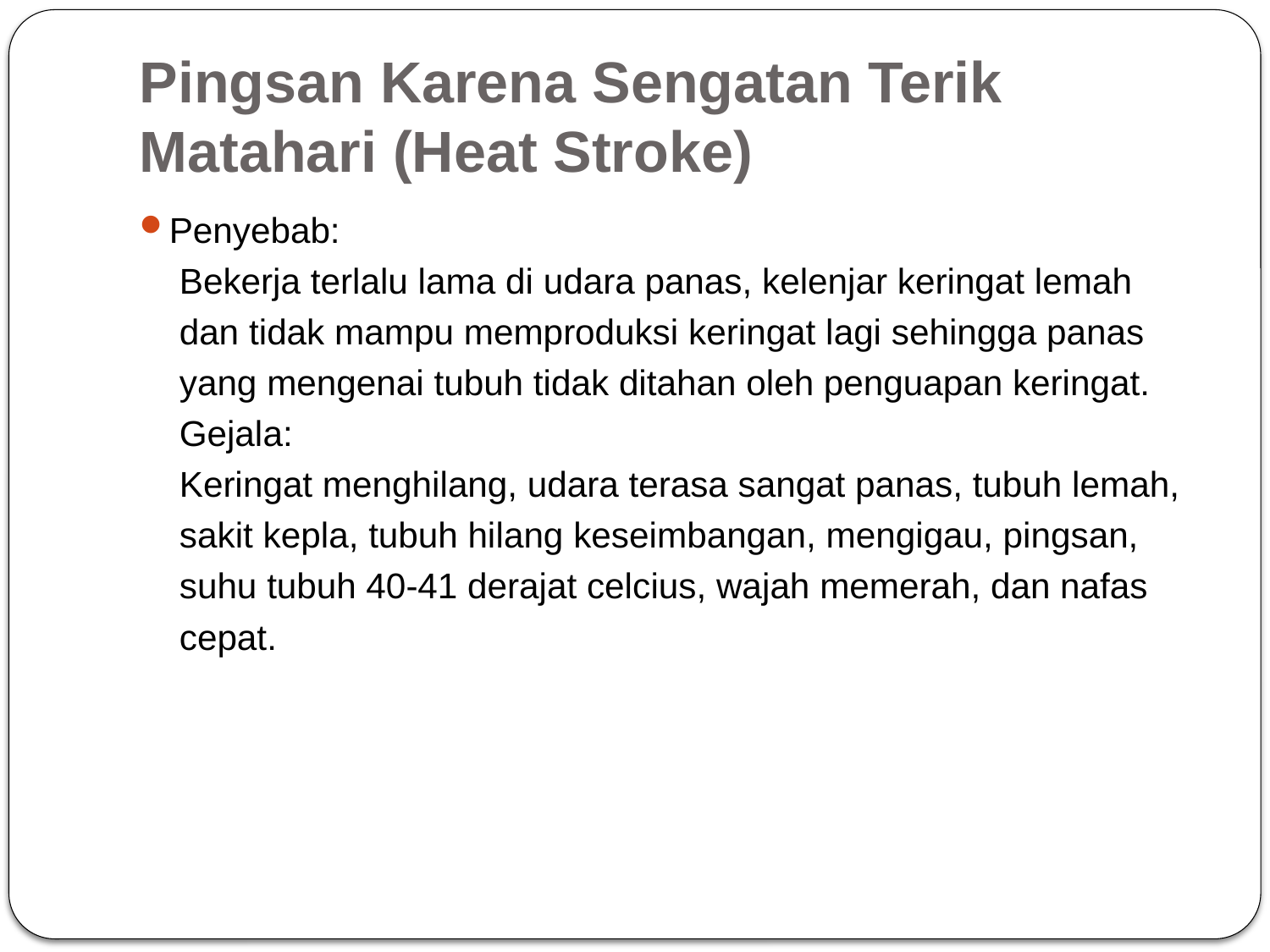

# Pingsan Karena Sengatan Terik Matahari (Heat Stroke)
Penyebab:
    Bekerja terlalu lama di udara panas, kelenjar keringat lemah
    dan tidak mampu memproduksi keringat lagi sehingga panas
    yang mengenai tubuh tidak ditahan oleh penguapan keringat.
    Gejala:
    Keringat menghilang, udara terasa sangat panas, tubuh lemah,
    sakit kepla, tubuh hilang keseimbangan, mengigau, pingsan,
    suhu tubuh 40-41 derajat celcius, wajah memerah, dan nafas
    cepat.